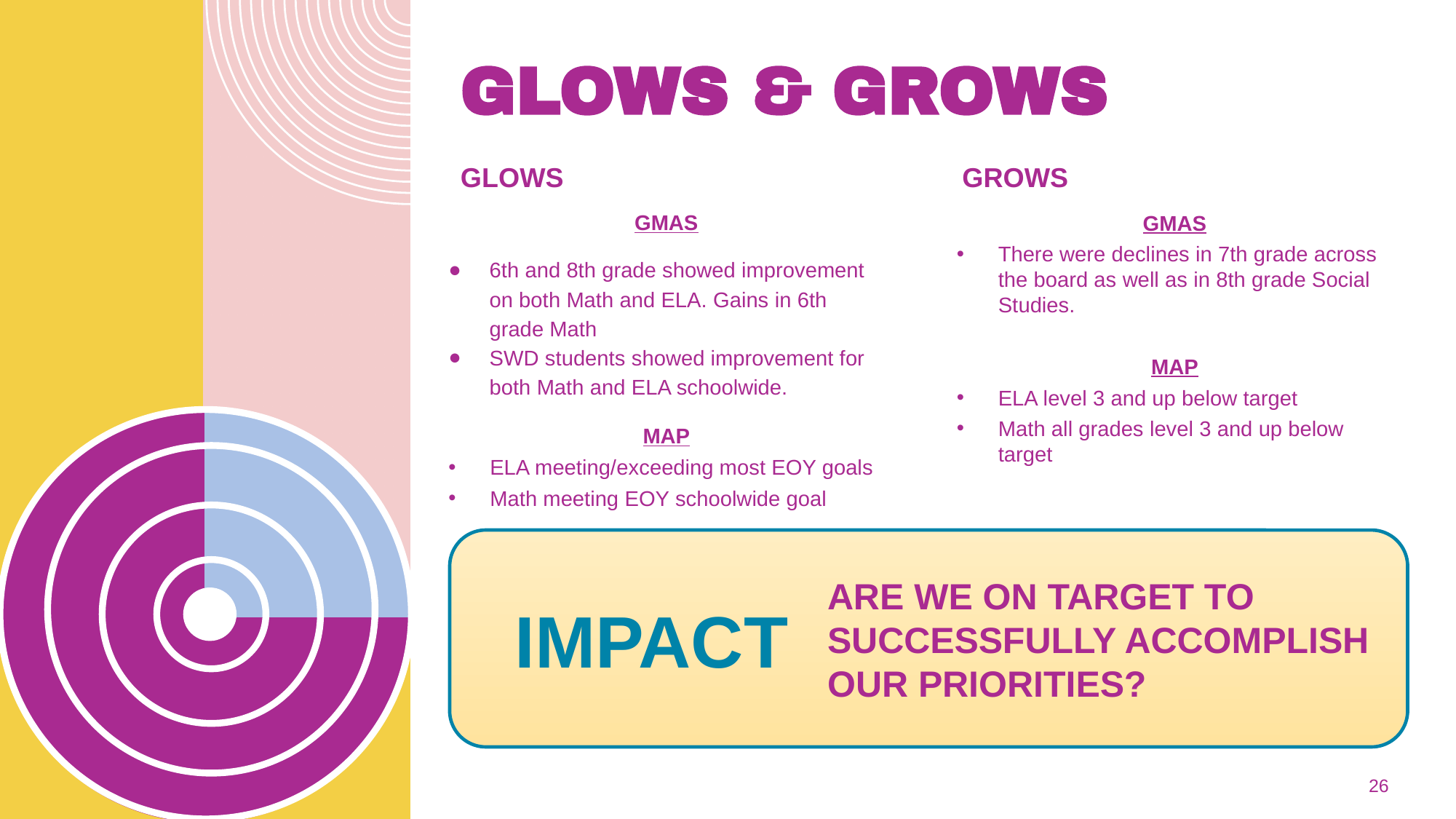

# Glows & Grows
Glows
Grows
GMAS
6th and 8th grade showed improvement on both Math and ELA. Gains in 6th grade Math
SWD students showed improvement for both Math and ELA schoolwide.
MAP
ELA meeting/exceeding most EOY goals
Math meeting EOY schoolwide goal

GMAS
There were declines in 7th grade across the board as well as in 8th grade Social Studies.

MAP
ELA level 3 and up below target
Math all grades level 3 and up below target

are we on target to successfully ACCOMPLISH our priorities?

IMPACT
26